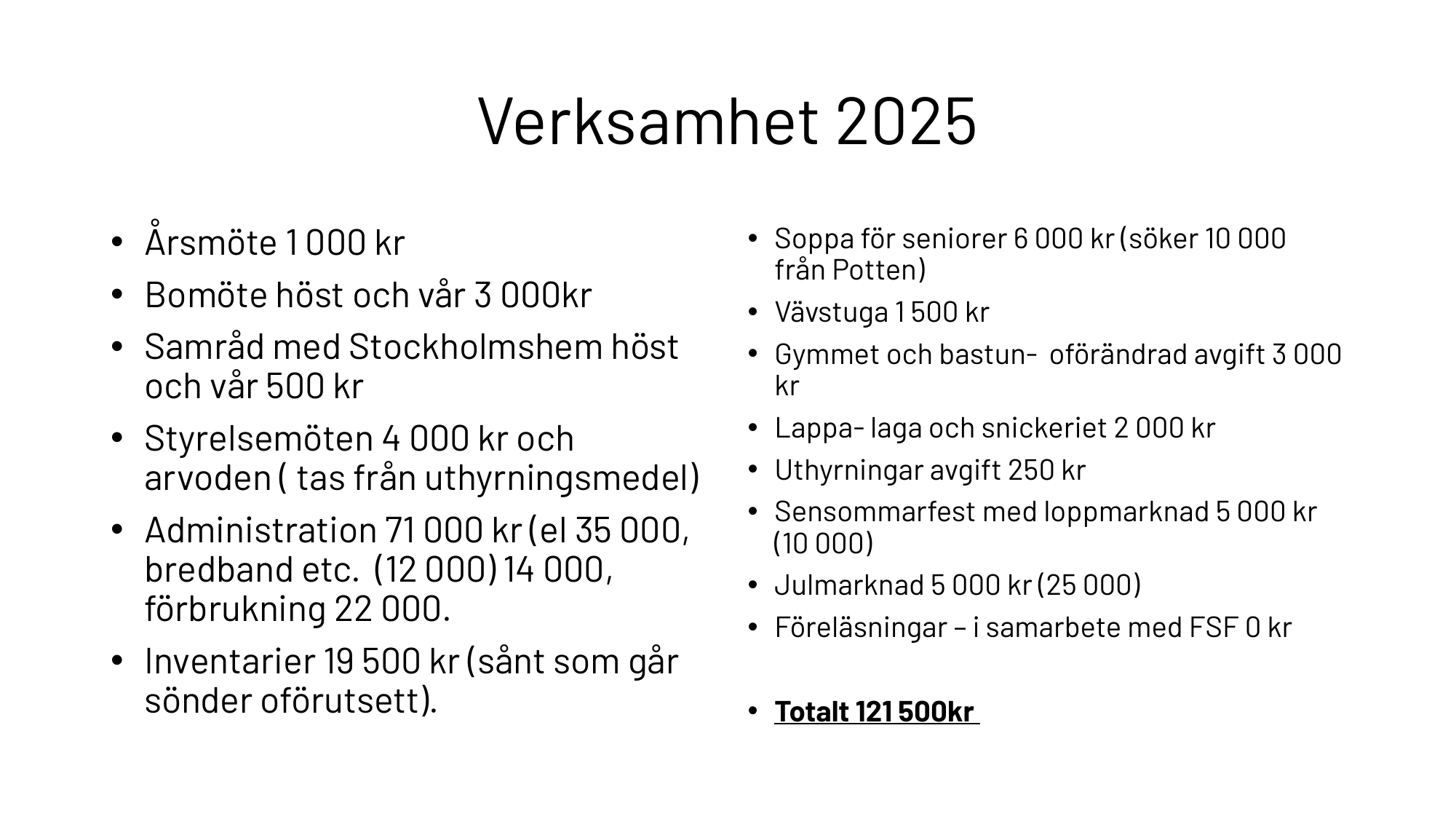

# Verksamhet 2025
Årsmöte 1 000 kr
Bomöte höst och vår 3 000kr
Samråd med Stockholmshem höst och vår 500 kr
Styrelsemöten 4 000 kr och arvoden ( tas från uthyrningsmedel)
Administration 71 000 kr (el 35 000, bredband etc.  (12 000) 14 000, förbrukning 22 000.
Inventarier 19 500 kr (sånt som går sönder oförutsett).

Soppa för seniorer 6 000 kr (söker 10 000 från Potten)
Vävstuga 1 500 kr
Gymmet och bastun-  oförändrad avgift 3 000 kr
Lappa- laga och snickeriet 2 000 kr
Uthyrningar avgift 250 kr
Sensommarfest med loppmarknad 5 000 kr (10 000)
Julmarknad 5 000 kr (25 000)
Föreläsningar – i samarbete med FSF 0 kr

Totalt 121 500kr